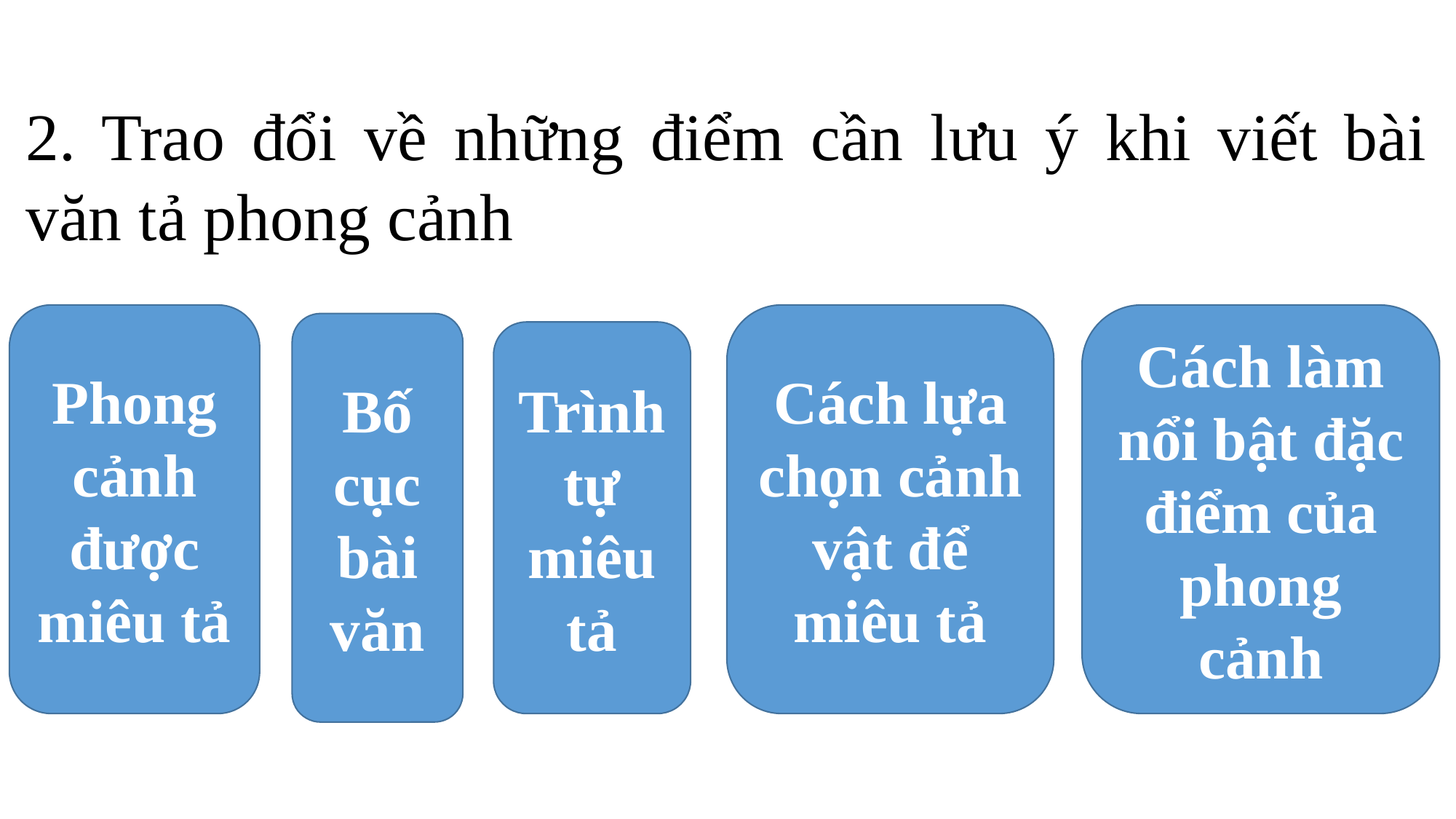

2. Trao đổi về những điểm cần lưu ý khi viết bài văn tả phong cảnh
Cách làm nổi bật đặc điểm của phong cảnh
Cách lựa chọn cảnh vật để miêu tả
Phong cảnh được miêu tả
Bố cục bài văn
Trình tự miêu tả